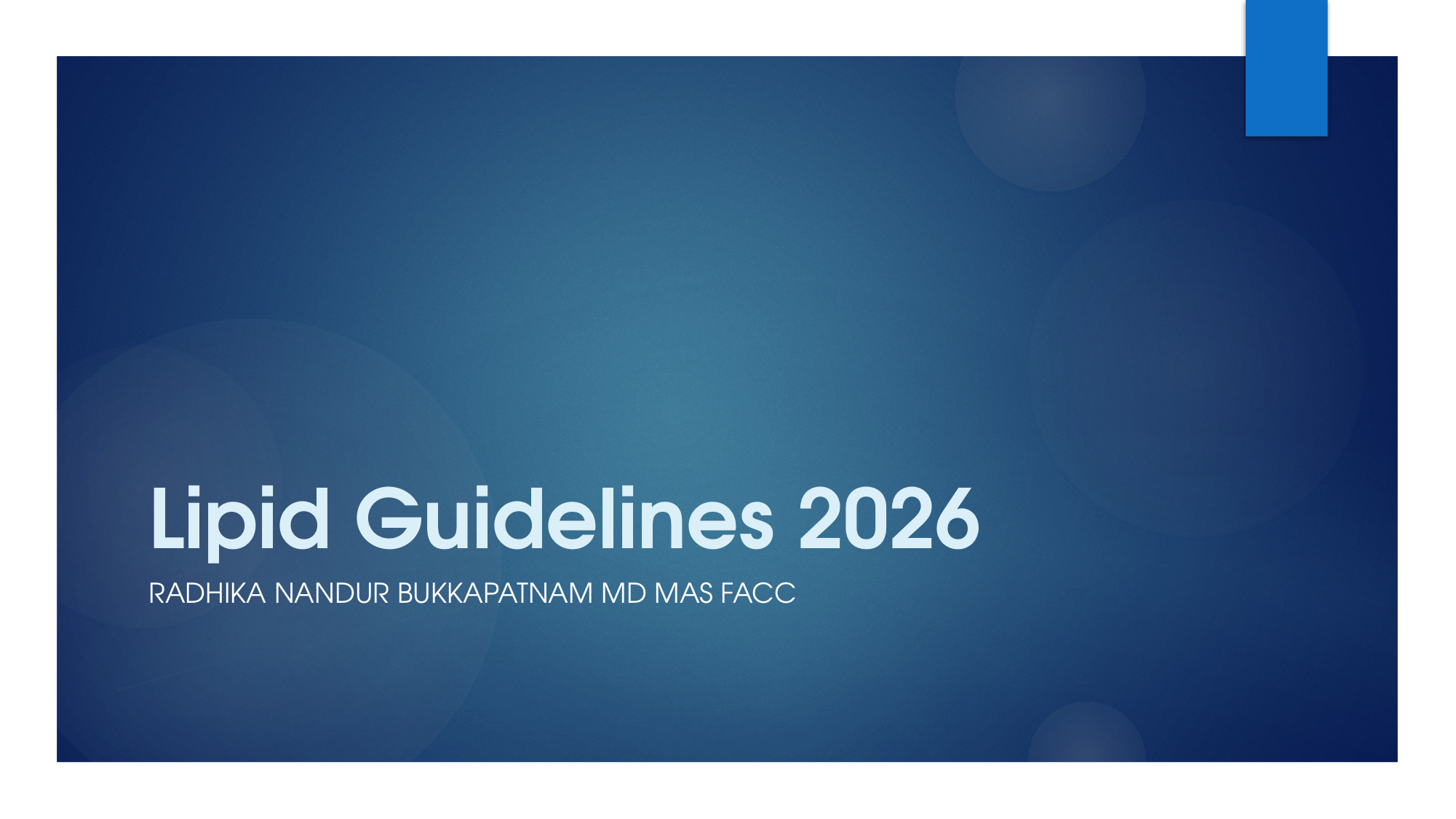

# Lipid Guidelines 2026
Radhika Nandur Bukkapatnam MD MAS FACC